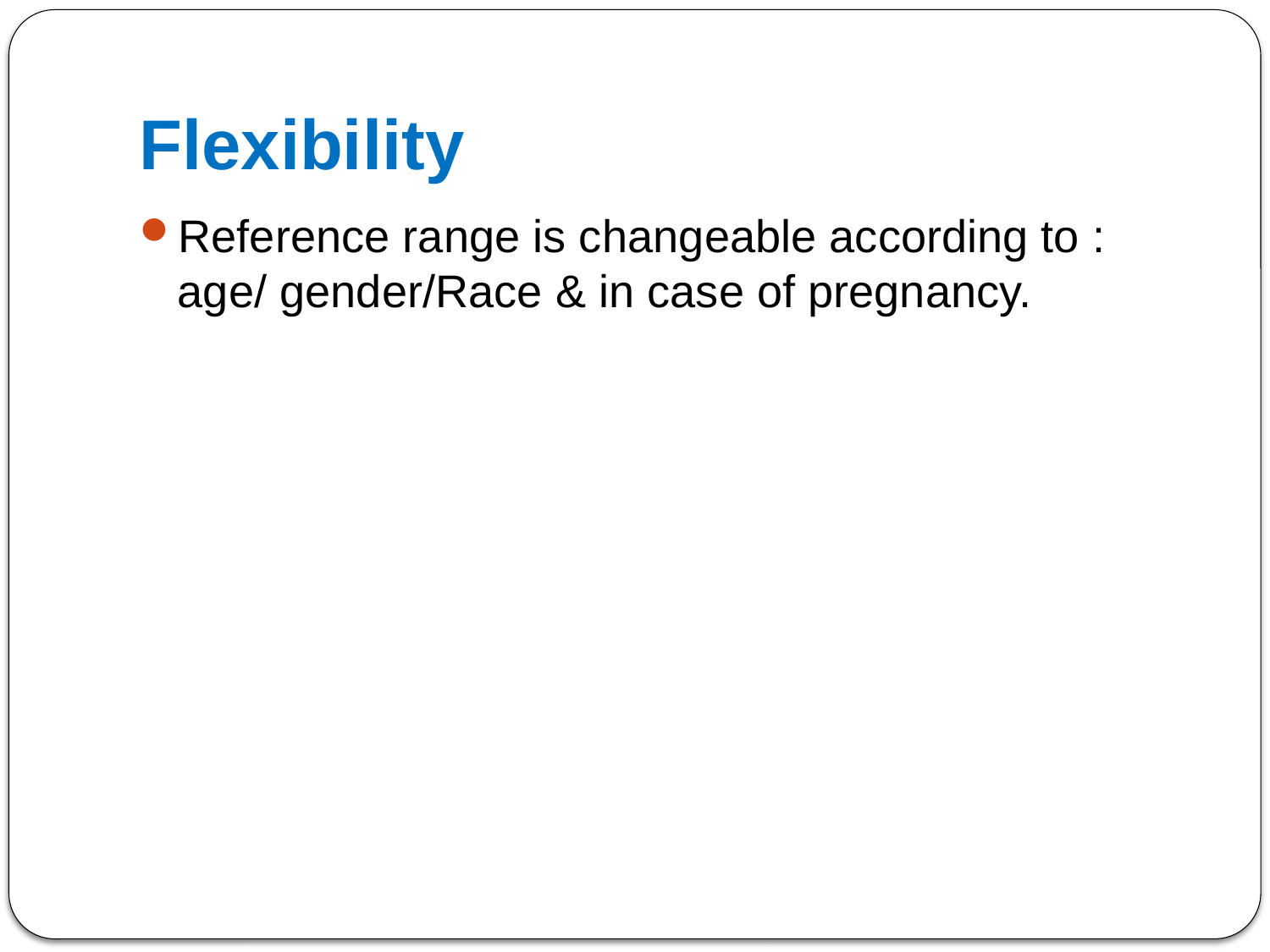

# Flexibility
Reference range is changeable according to : age/ gender/Race & in case of pregnancy.